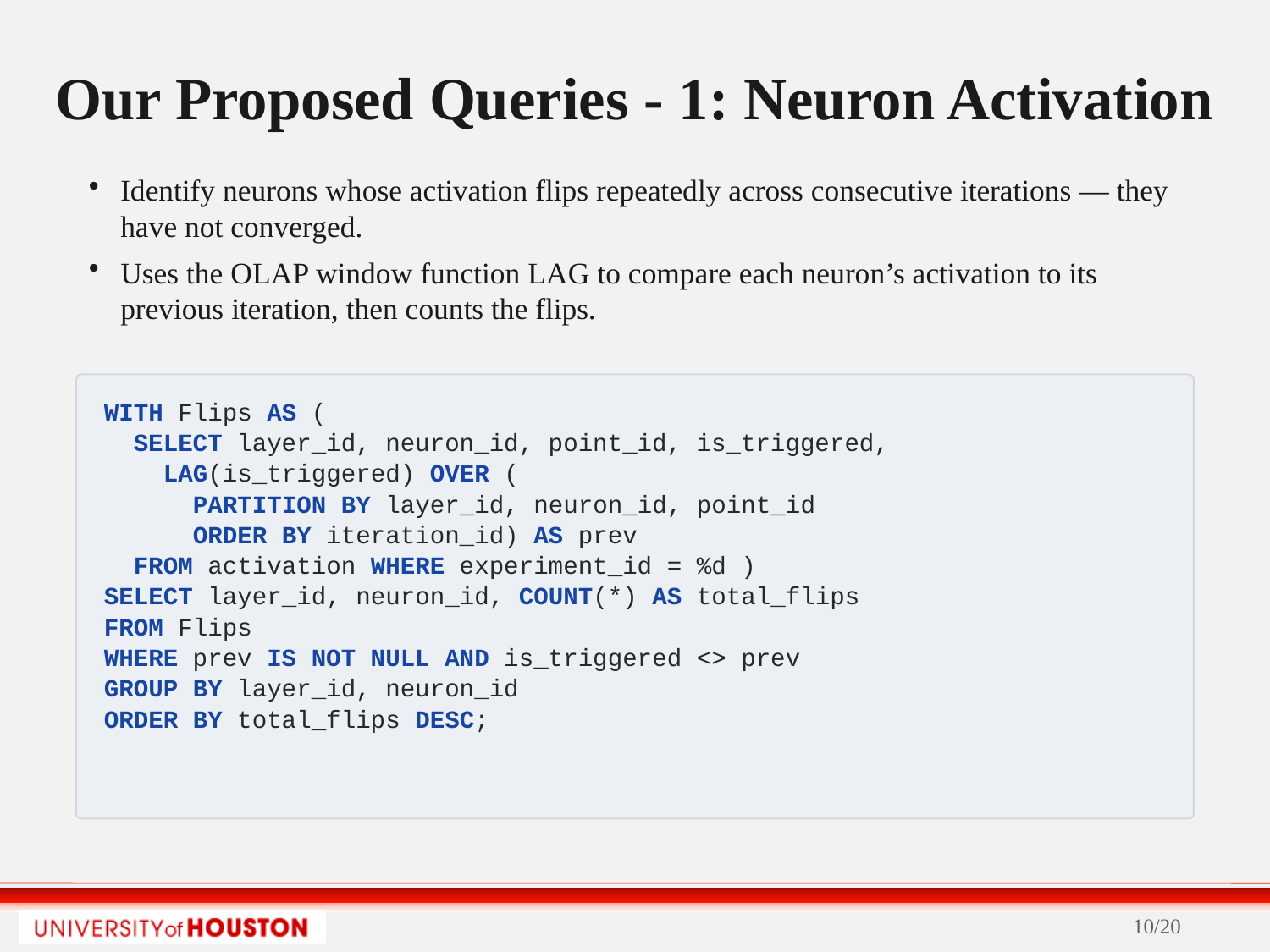

Our Proposed Queries - 1: Neuron Activation
Identify neurons whose activation flips repeatedly across consecutive iterations — they have not converged.
Uses the OLAP window function LAG to compare each neuron’s activation to its previous iteration, then counts the flips.

WITH Flips AS (
  SELECT layer_id, neuron_id, point_id, is_triggered,
    LAG(is_triggered) OVER (
      PARTITION BY layer_id, neuron_id, point_id
      ORDER BY iteration_id) AS prev
  FROM activation WHERE experiment_id = %d )
SELECT layer_id, neuron_id, COUNT(*) AS total_flips
FROM Flips
WHERE prev IS NOT NULL AND is_triggered <> prev
GROUP BY layer_id, neuron_id
ORDER BY total_flips DESC;
10/20